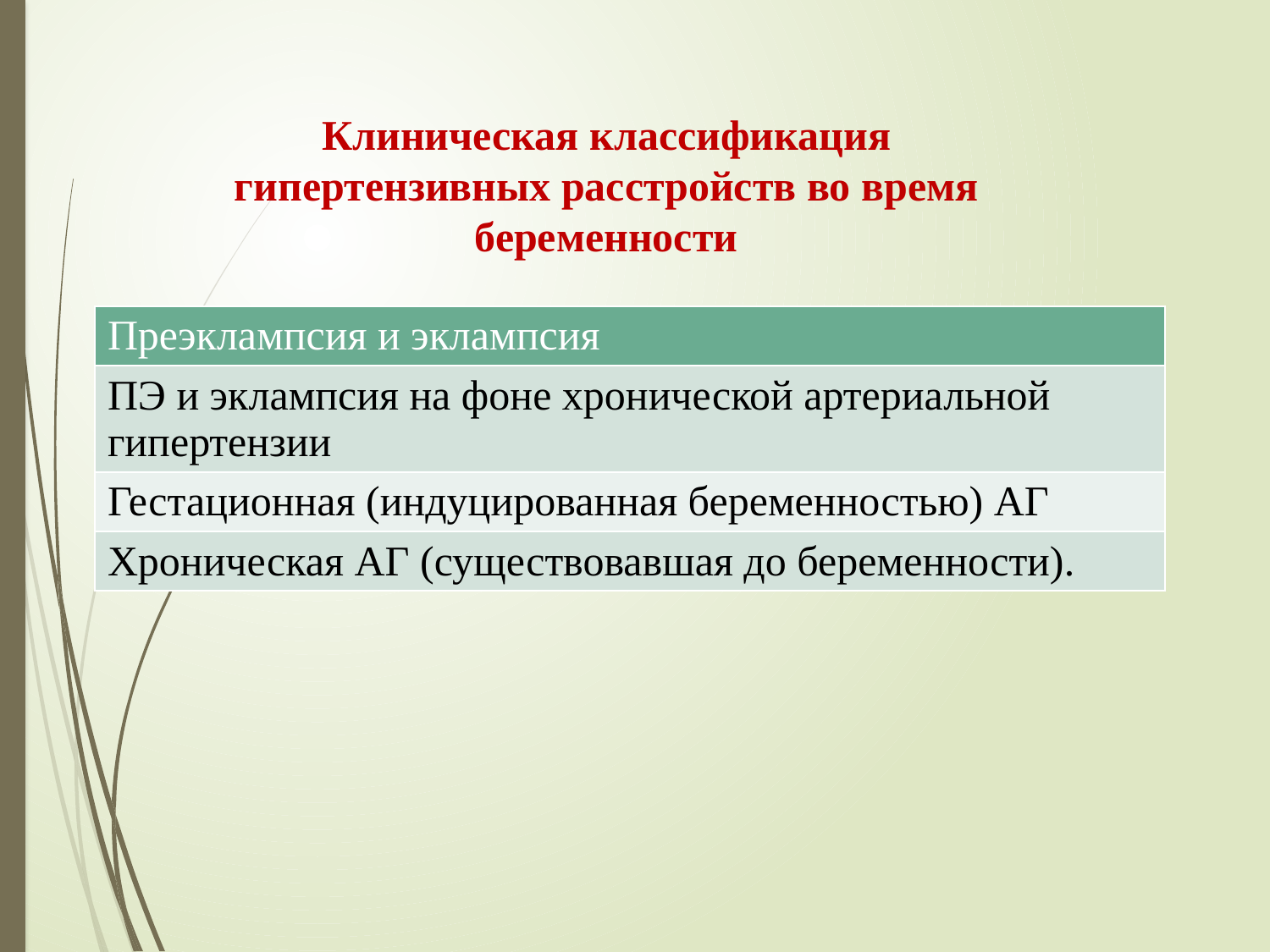

Клиническая классификация гипертензивных расстройств во время беременности
| Преэклампсия и эклампсия |
| --- |
| ПЭ и эклампсия на фоне хронической артериальной гипертензии |
| Гестационная (индуцированная беременностью) АГ |
| Хроническая АГ (существовавшая до беременности). |